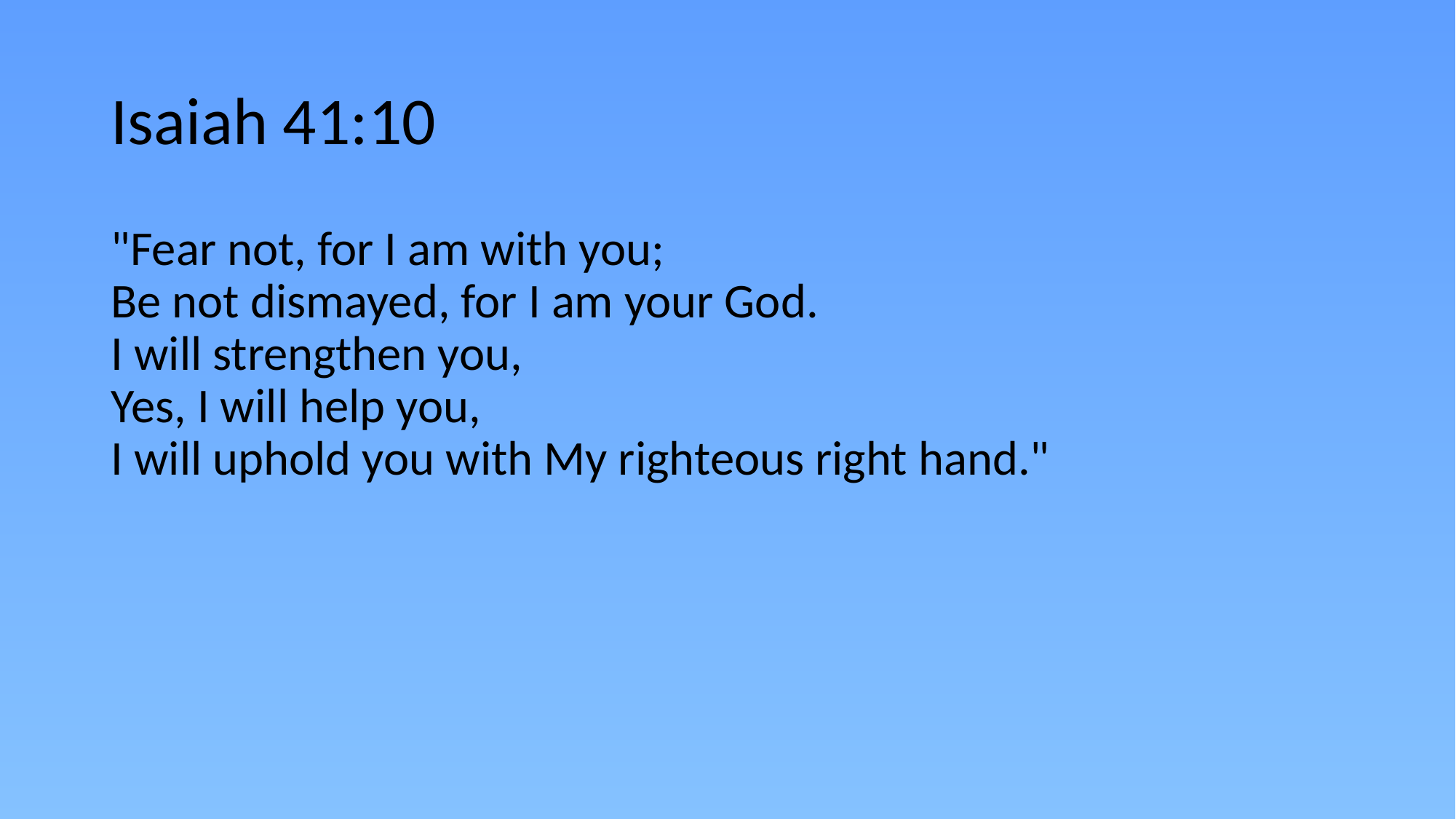

# Isaiah 41:10
"Fear not, for I am with you;
Be not dismayed, for I am your God.
I will strengthen you,
Yes, I will help you,
I will uphold you with My righteous right hand."